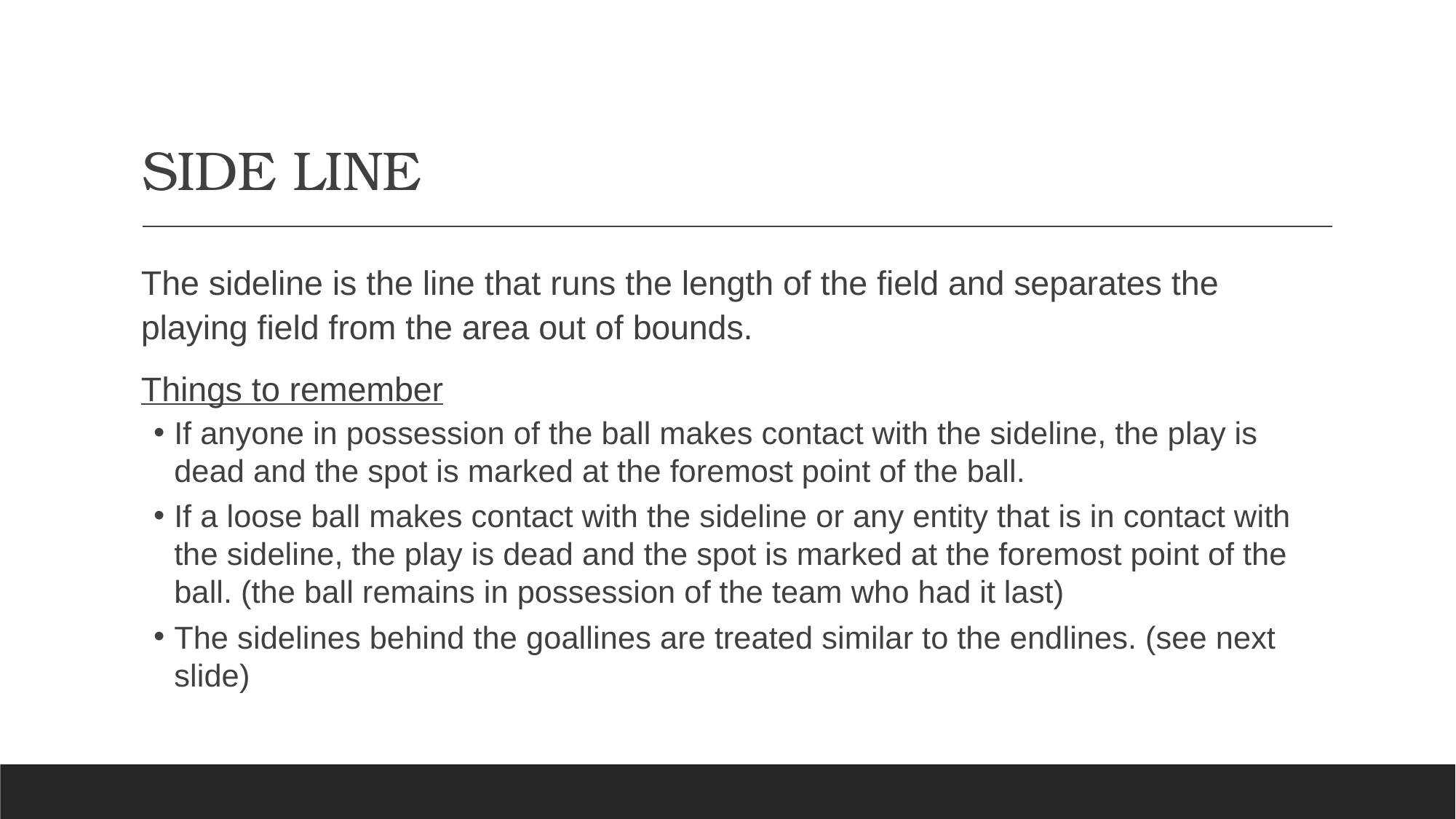

# SIDE LINE
The sideline is the line that runs the length of the field and separates the playing field from the area out of bounds.
Things to remember
If anyone in possession of the ball makes contact with the sideline, the play is dead and the spot is marked at the foremost point of the ball.
If a loose ball makes contact with the sideline or any entity that is in contact with the sideline, the play is dead and the spot is marked at the foremost point of the ball. (the ball remains in possession of the team who had it last)
The sidelines behind the goallines are treated similar to the endlines. (see next slide)